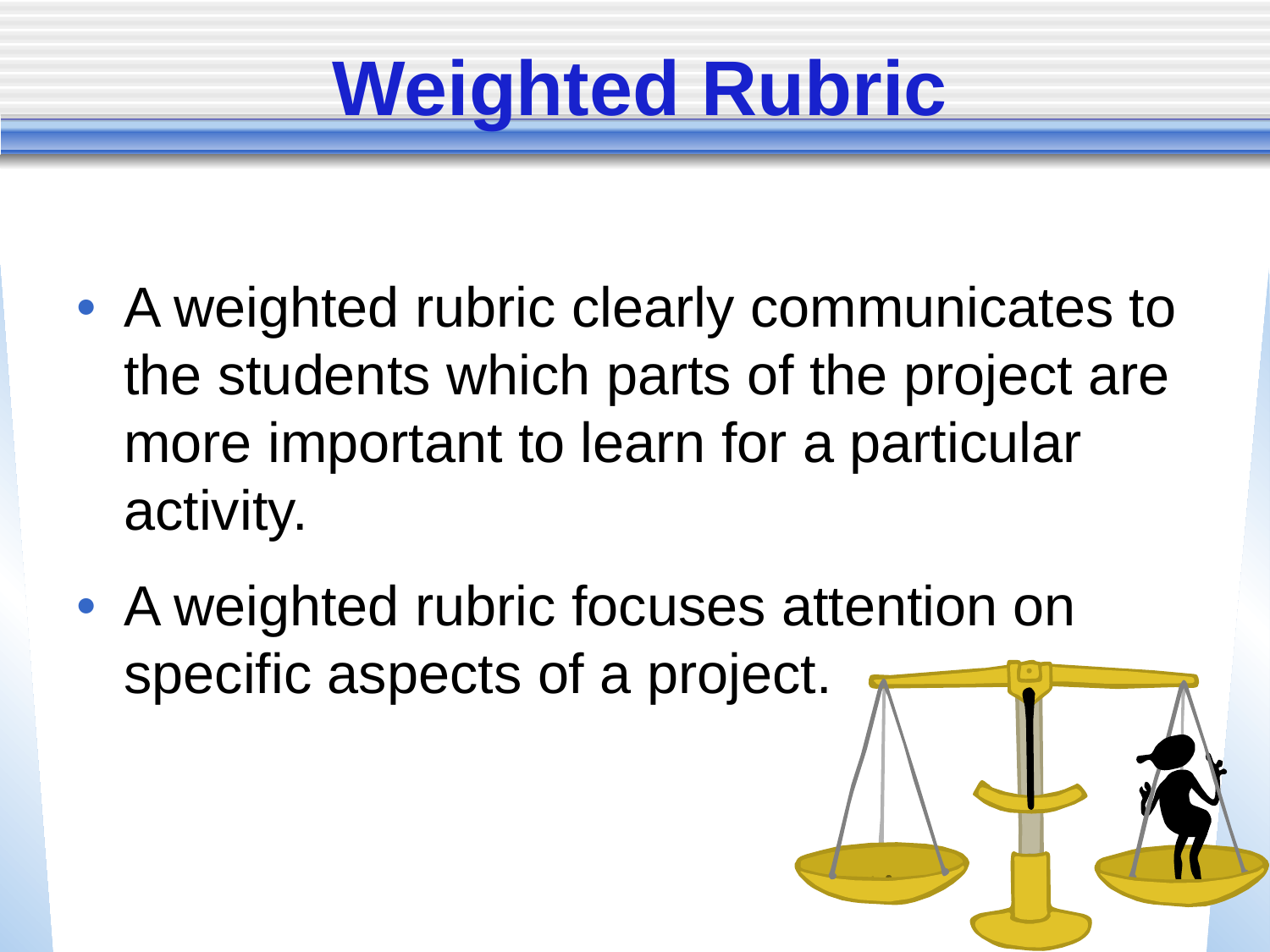

# Weighted Rubric
A weighted rubric clearly communicates to the students which parts of the project are more important to learn for a particular activity.
A weighted rubric focuses attention on specific aspects of a project.